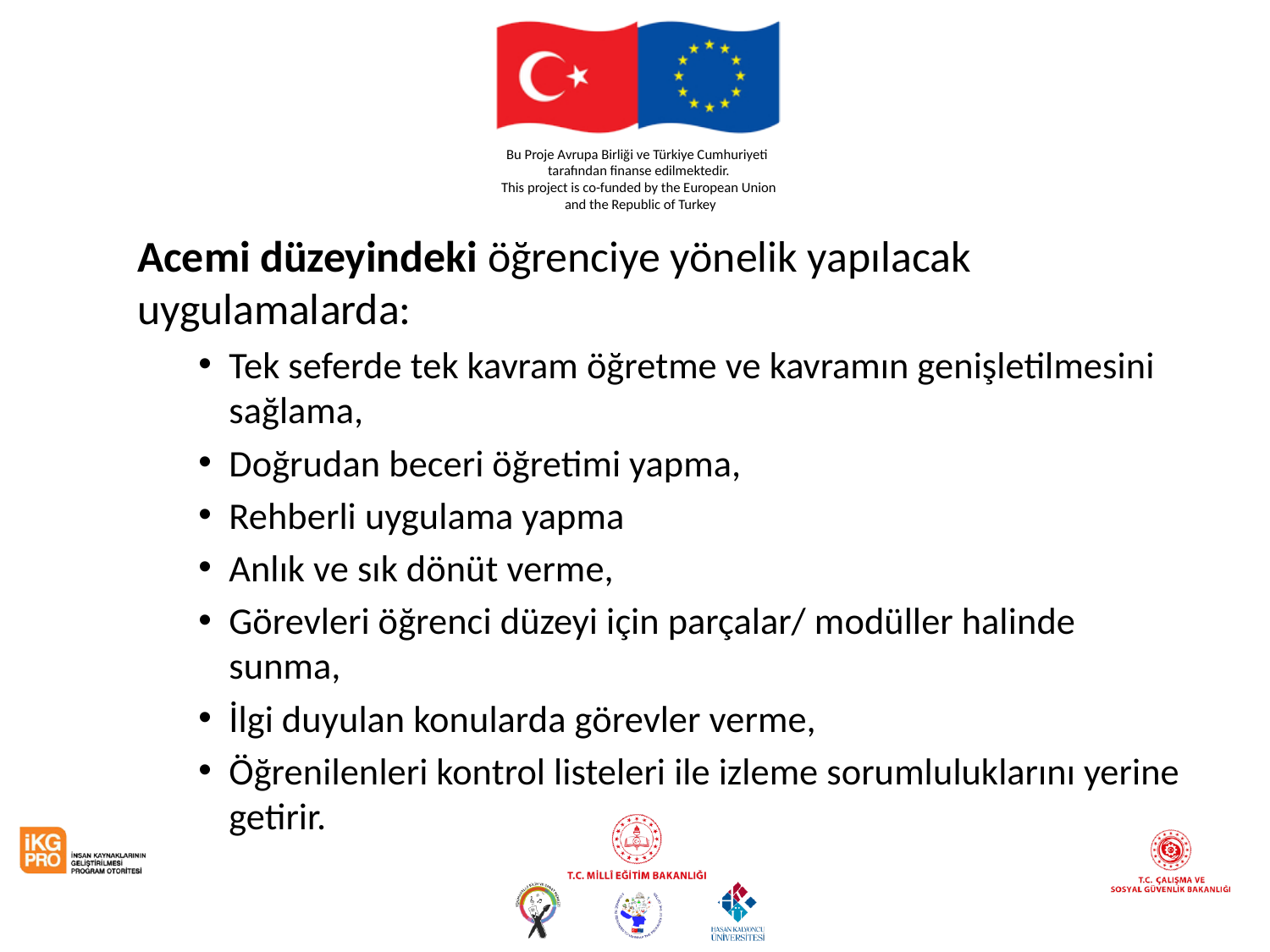

#
Acemi düzeyindeki öğrenciye yönelik yapılacak uygulamalarda:
Tek seferde tek kavram öğretme ve kavramın genişletilmesini sağlama,
Doğrudan beceri öğretimi yapma,
Rehberli uygulama yapma
Anlık ve sık dönüt verme,
Görevleri öğrenci düzeyi için parçalar/ modüller halinde sunma,
İlgi duyulan konularda görevler verme,
Öğrenilenleri kontrol listeleri ile izleme sorumluluklarını yerine getirir.